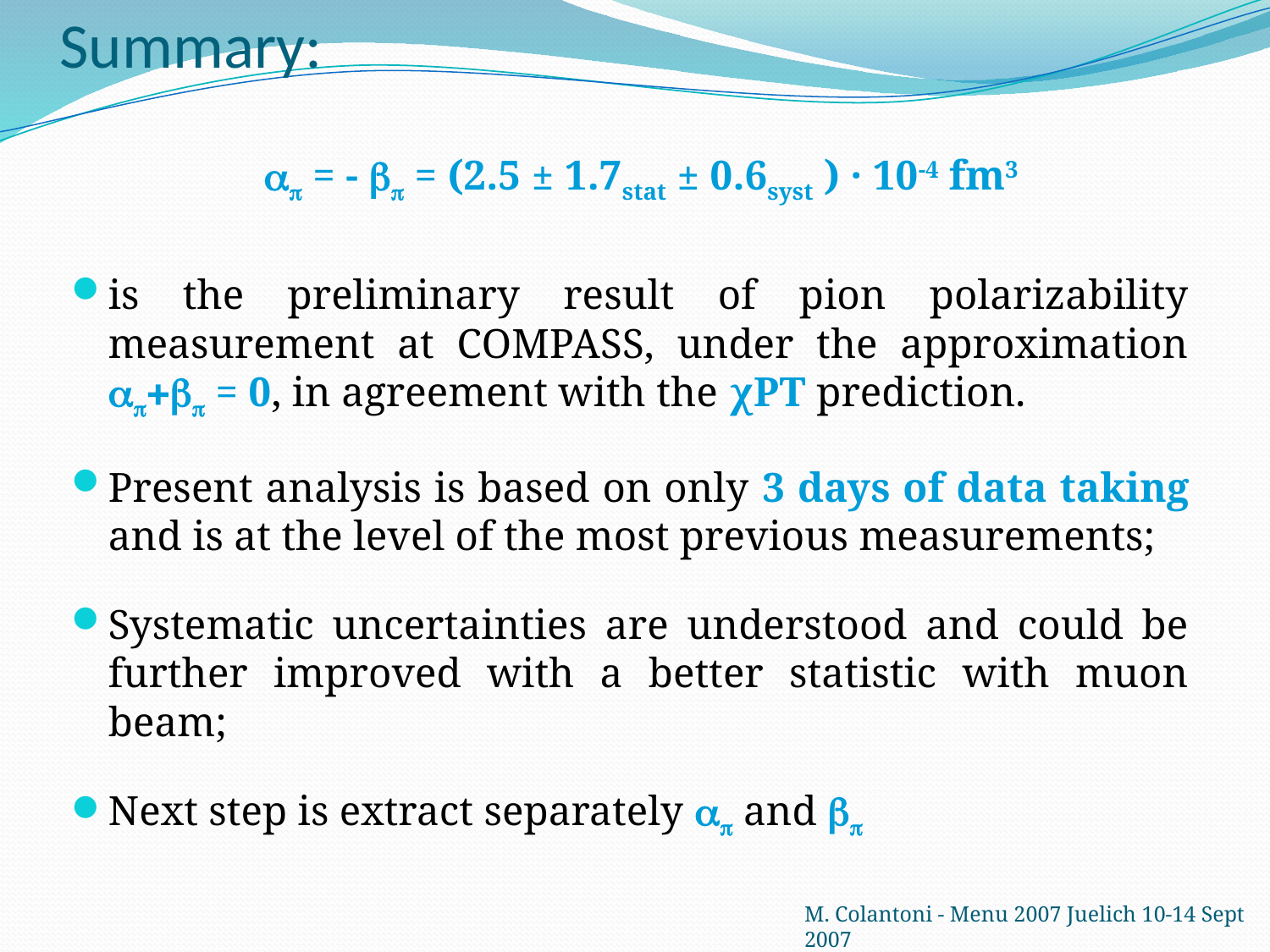

# Summary:

 απ = - βπ = (2.5 ± 1.7stat ± 0.6syst ) · 10-4 fm3

is the preliminary result of pion polarizability measurement at COMPASS, under the approximation απ+βπ = 0, in agreement with the χPT prediction.

Present analysis is based on only 3 days of data taking and is at the level of the most previous measurements;

Systematic uncertainties are understood and could be further improved with a better statistic with muon beam;

Next step is extract separately απ and βπ

M. Colantoni - Menu 2007 Juelich 10-14 Sept 2007